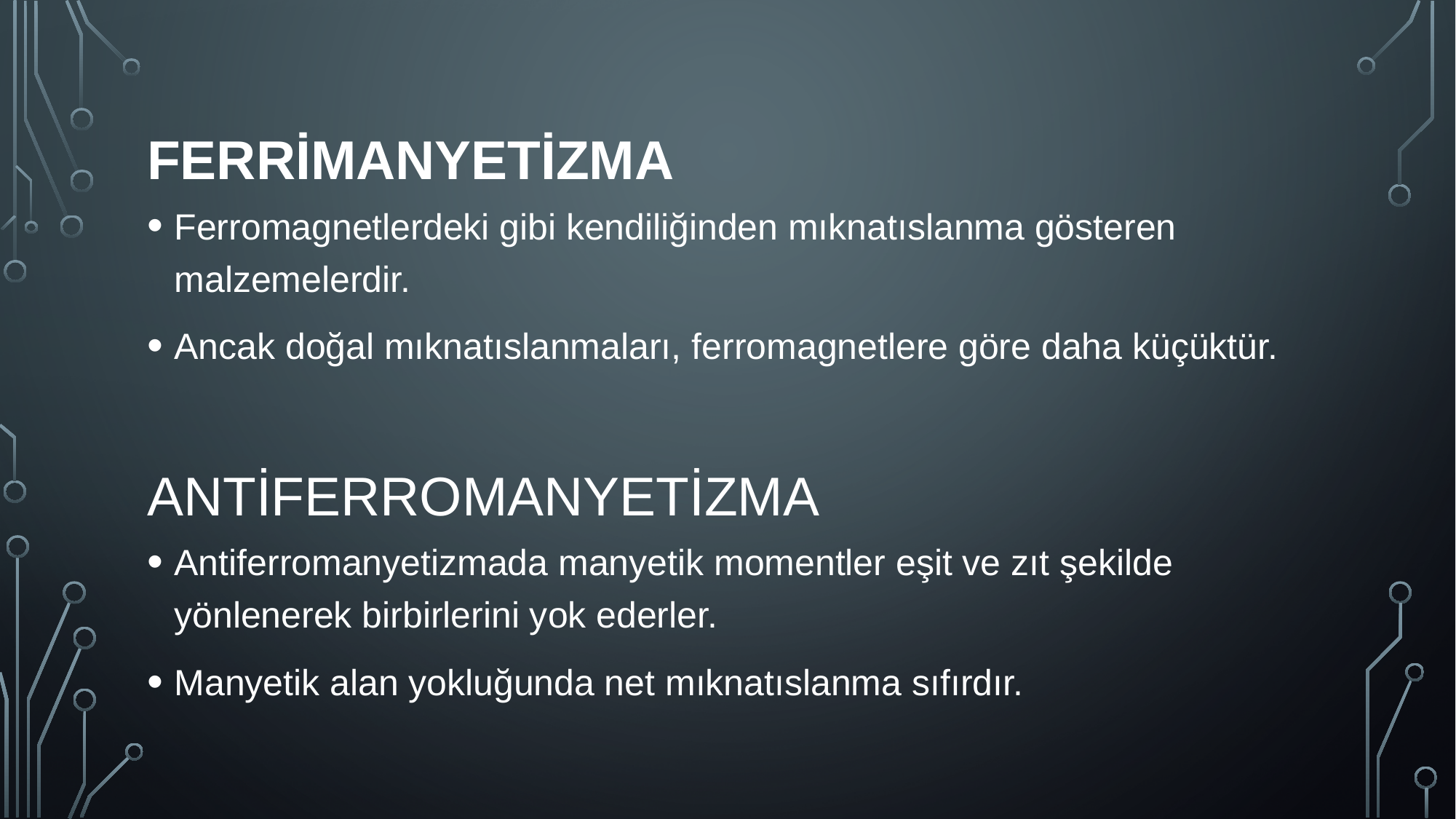

# Ferrimanyetizma
Ferromagnetlerdeki gibi kendiliğinden mıknatıslanma gösteren malzemelerdir.
Ancak doğal mıknatıslanmaları, ferromagnetlere göre daha küçüktür.
antiferromanyetizma
Antiferromanyetizmada manyetik momentler eşit ve zıt şekilde yönlenerek birbirlerini yok ederler.
Manyetik alan yokluğunda net mıknatıslanma sıfırdır.